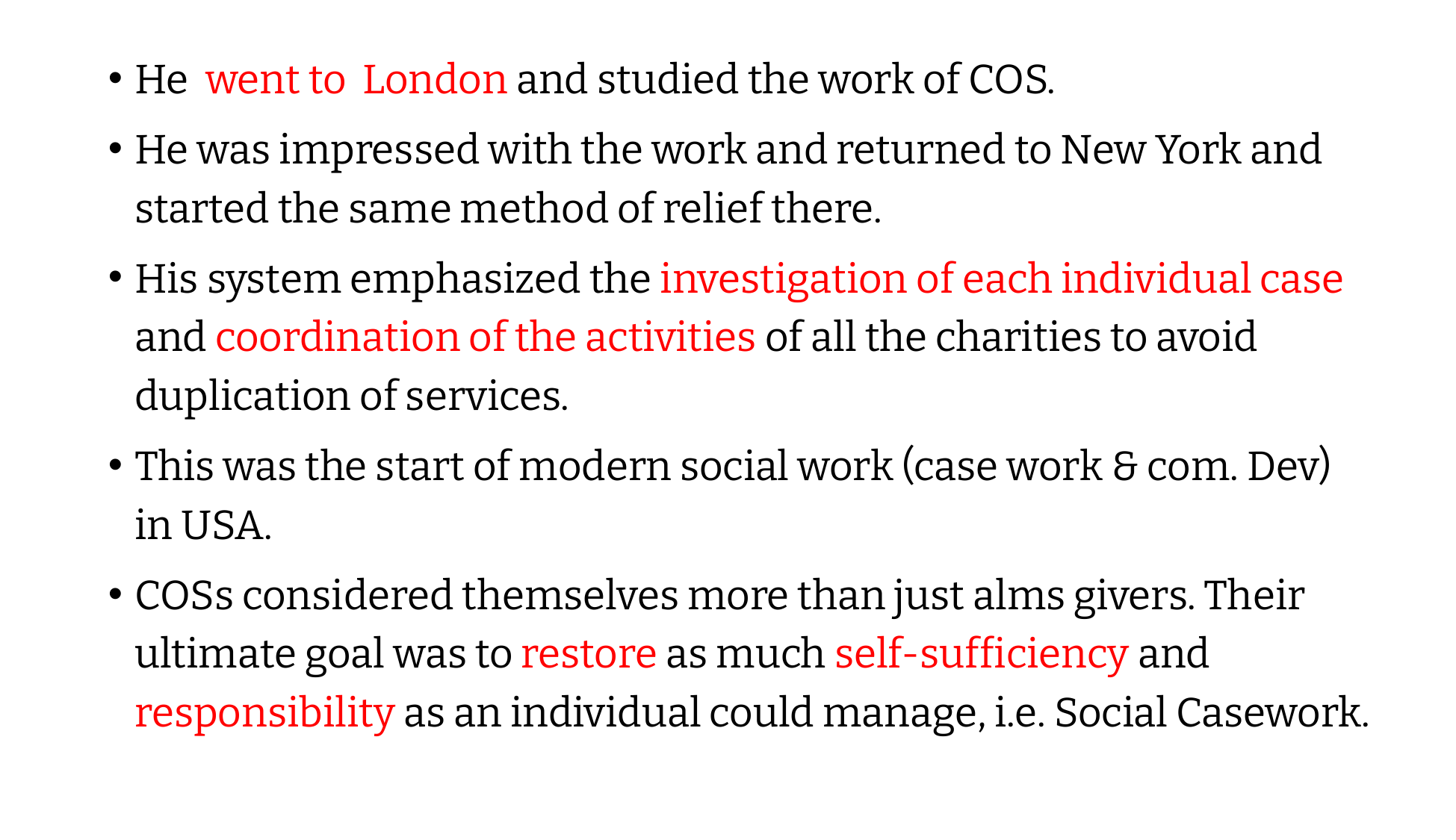

He  went to  London and studied the work of COS.
He was impressed with the work and returned to New York and started the same method of relief there.
His system emphasized the investigation of each individual case and coordination of the activities of all the charities to avoid duplication of services.
This was the start of modern social work (case work & com. Dev) in USA.
COSs considered themselves more than just alms givers. Their ultimate goal was to restore as much self-sufficiency and responsibility as an individual could manage, i.e. Social Casework.